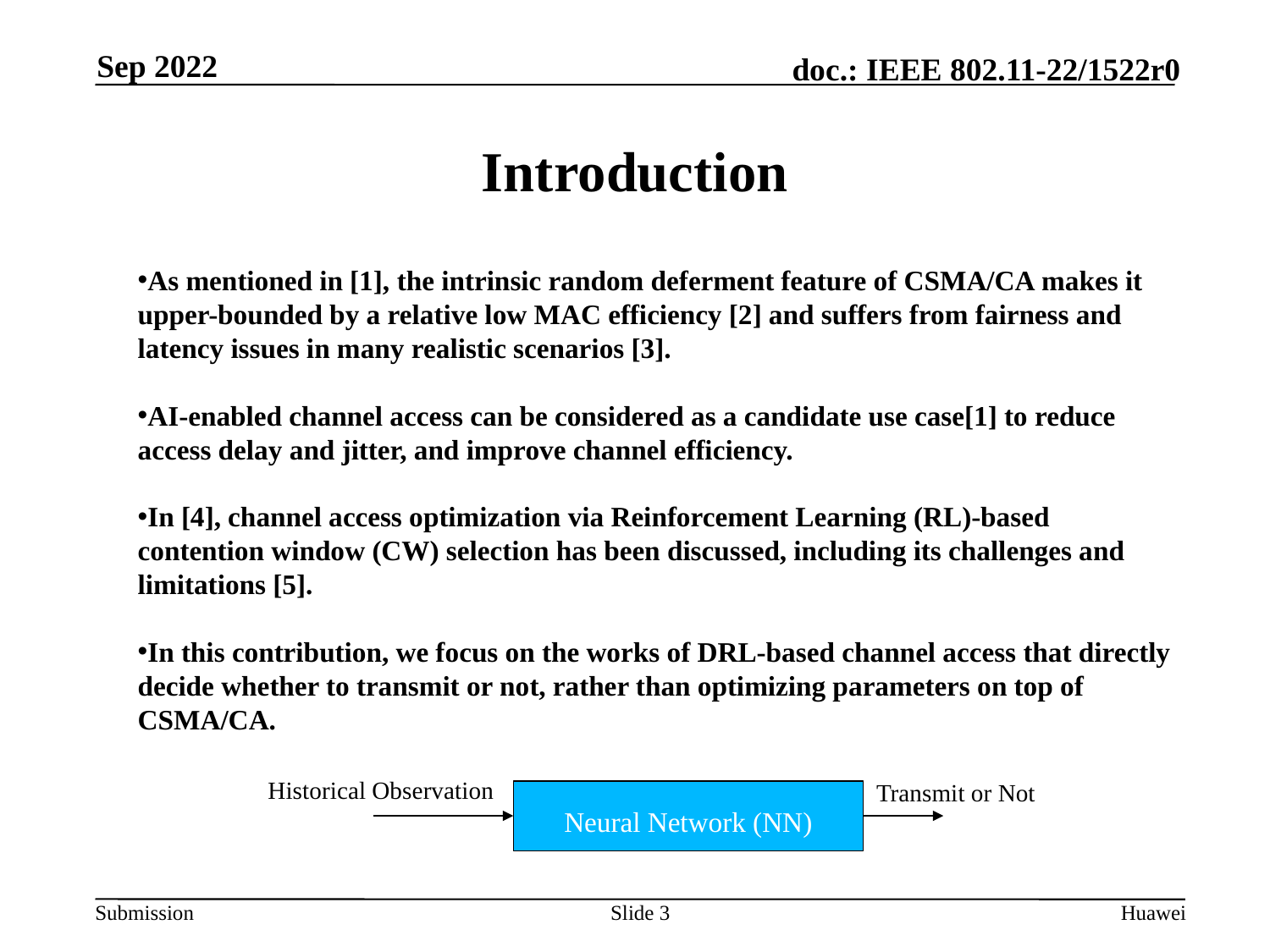

Sep 2022
# Introduction
As mentioned in [1], the intrinsic random deferment feature of CSMA/CA makes it upper-bounded by a relative low MAC efficiency [2] and suffers from fairness and latency issues in many realistic scenarios [3].

AI-enabled channel access can be considered as a candidate use case[1] to reduce access delay and jitter, and improve channel efficiency.

In [4], channel access optimization via Reinforcement Learning (RL)-based contention window (CW) selection has been discussed, including its challenges and limitations [5].

In this contribution, we focus on the works of DRL-based channel access that directly decide whether to transmit or not, rather than optimizing parameters on top of CSMA/CA.

Historical Observation
Transmit or Not
Neural Network (NN)
Slide 3
Huawei